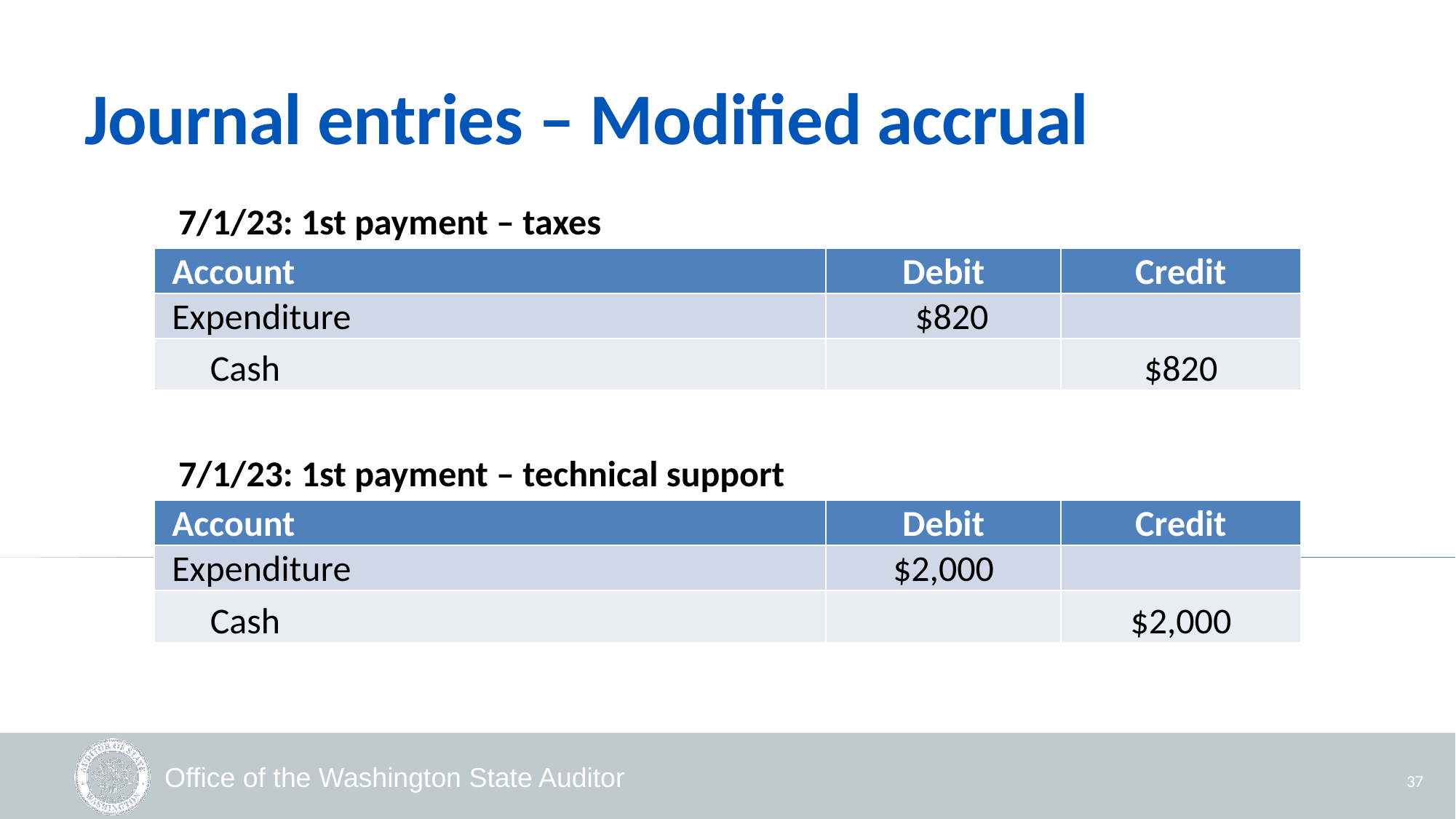

# Journal entries – Modified accrual
7/1/23: 1st payment – taxes
| Account | Debit | Credit |
| --- | --- | --- |
| Expenditure | $820 |  |
| Cash |  | $820 |
7/1/23: 1st payment – technical support
| Account | Debit | Credit |
| --- | --- | --- |
| Expenditure | $2,000 |  |
| Cash |  | $2,000 |
37